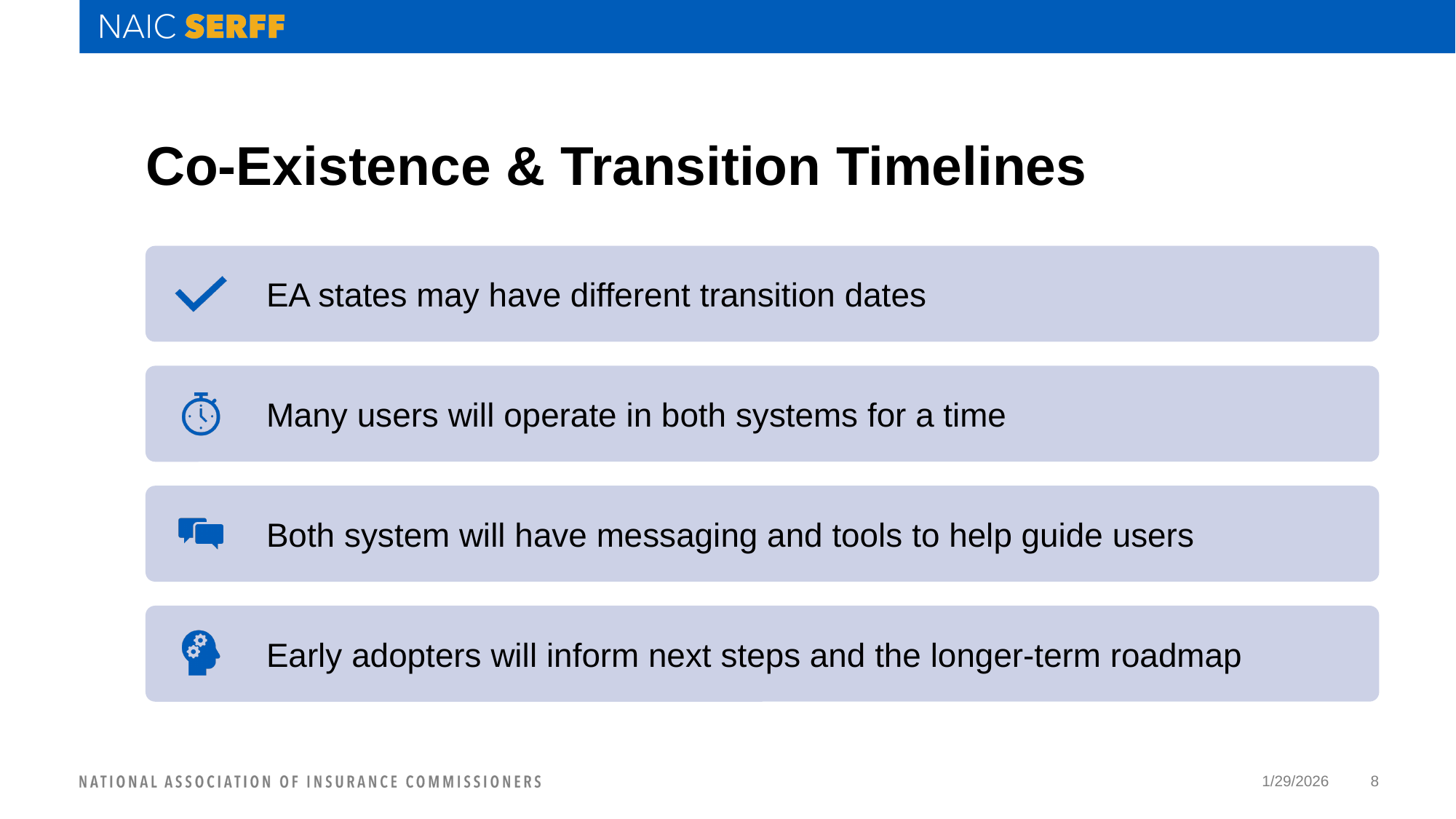

# Co-Existence & Transition Timelines
EA states may have different transition dates
Many users will operate in both systems for a time
Both system will have messaging and tools to help guide users
Early adopters will inform next steps and the longer-term roadmap
1/29/2026
8